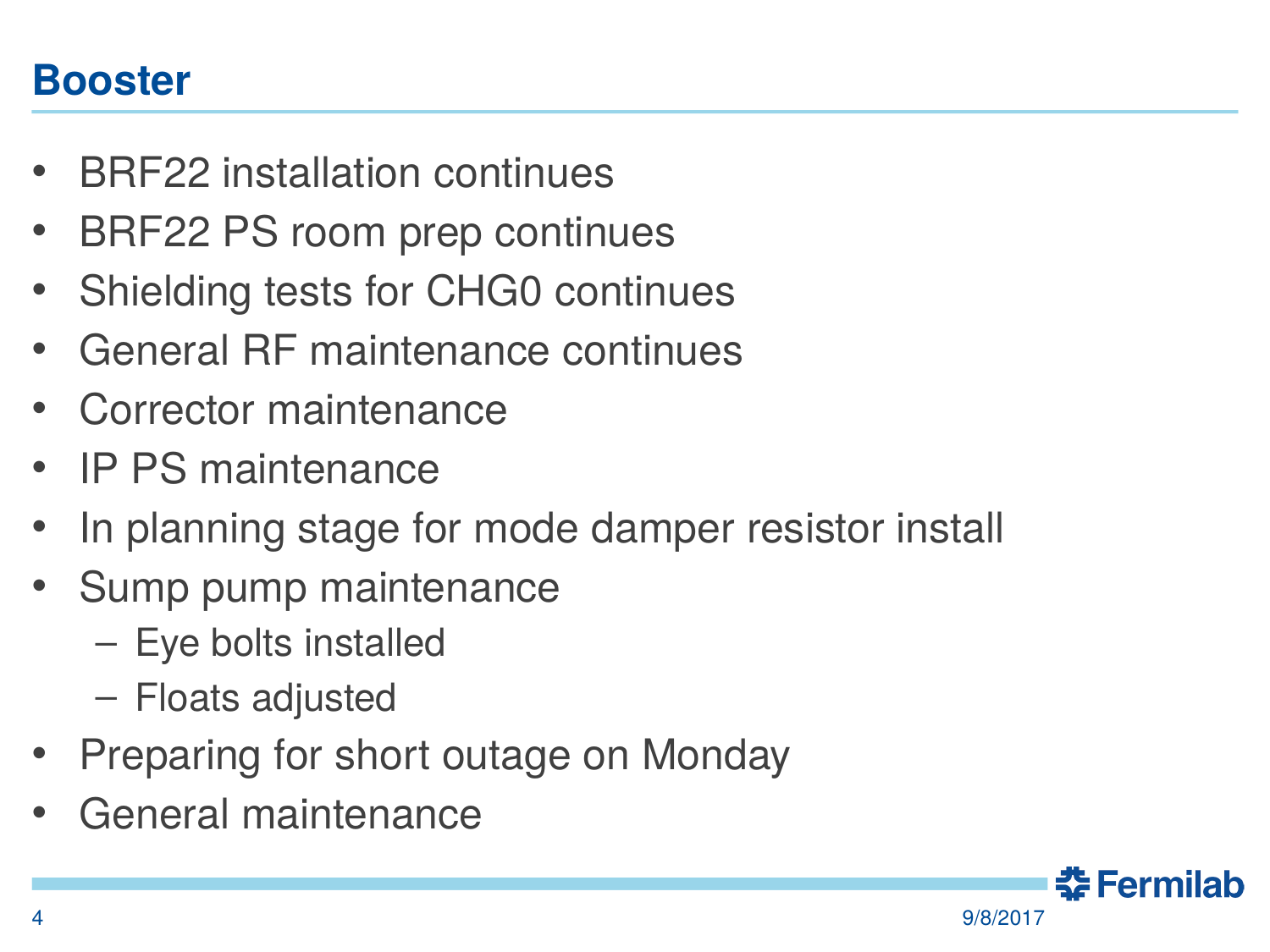

# Booster
BRF22 installation continues
BRF22 PS room prep continues
Shielding tests for CHG0 continues
General RF maintenance continues
Corrector maintenance
IP PS maintenance
In planning stage for mode damper resistor install
Sump pump maintenance
Eye bolts installed
Floats adjusted
Preparing for short outage on Monday
General maintenance
4

9/8/2017